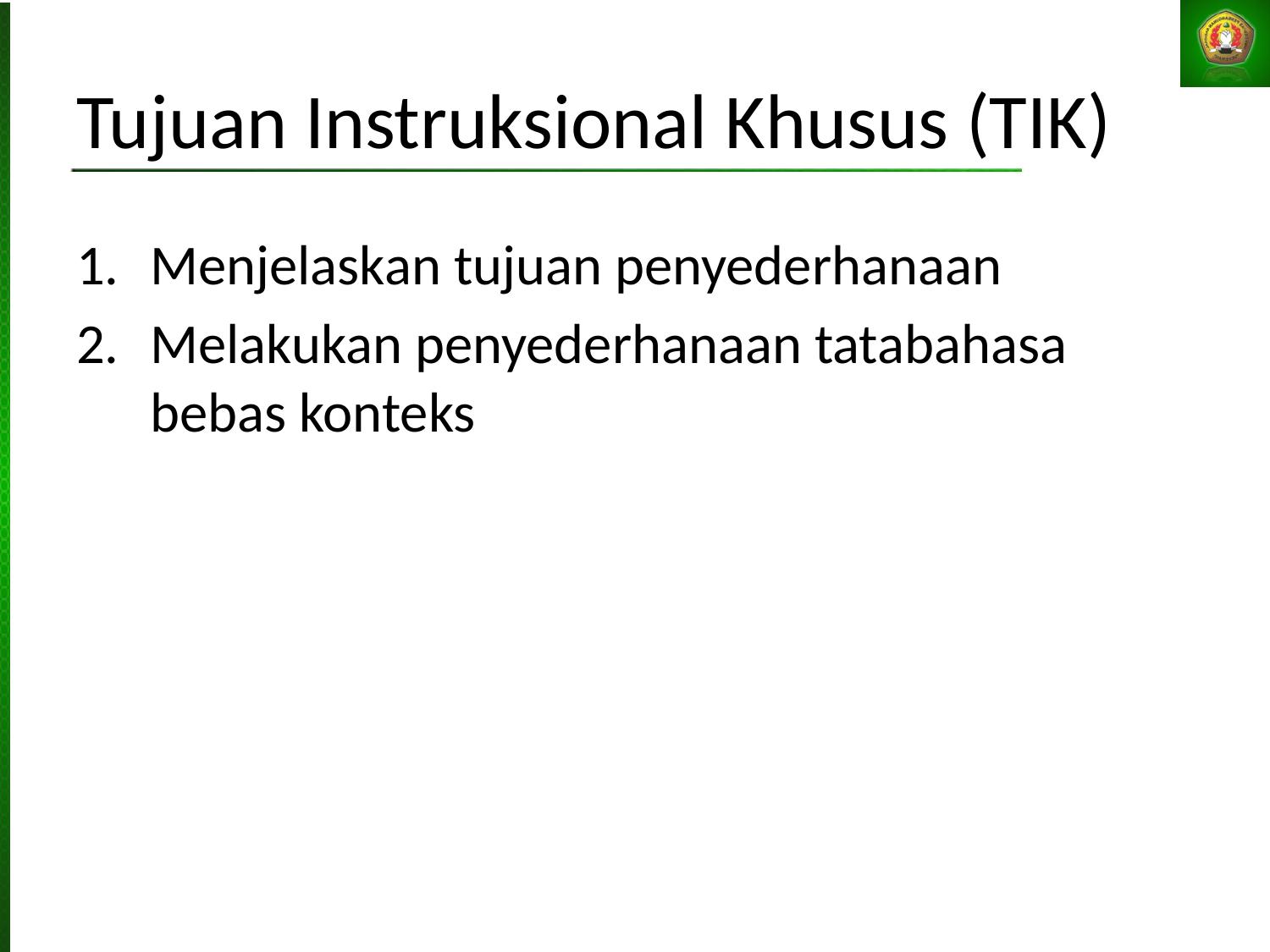

Tujuan Instruksional Khusus (TIK)‏
Menjelaskan tujuan penyederhanaan
Melakukan penyederhanaan tatabahasa bebas konteks